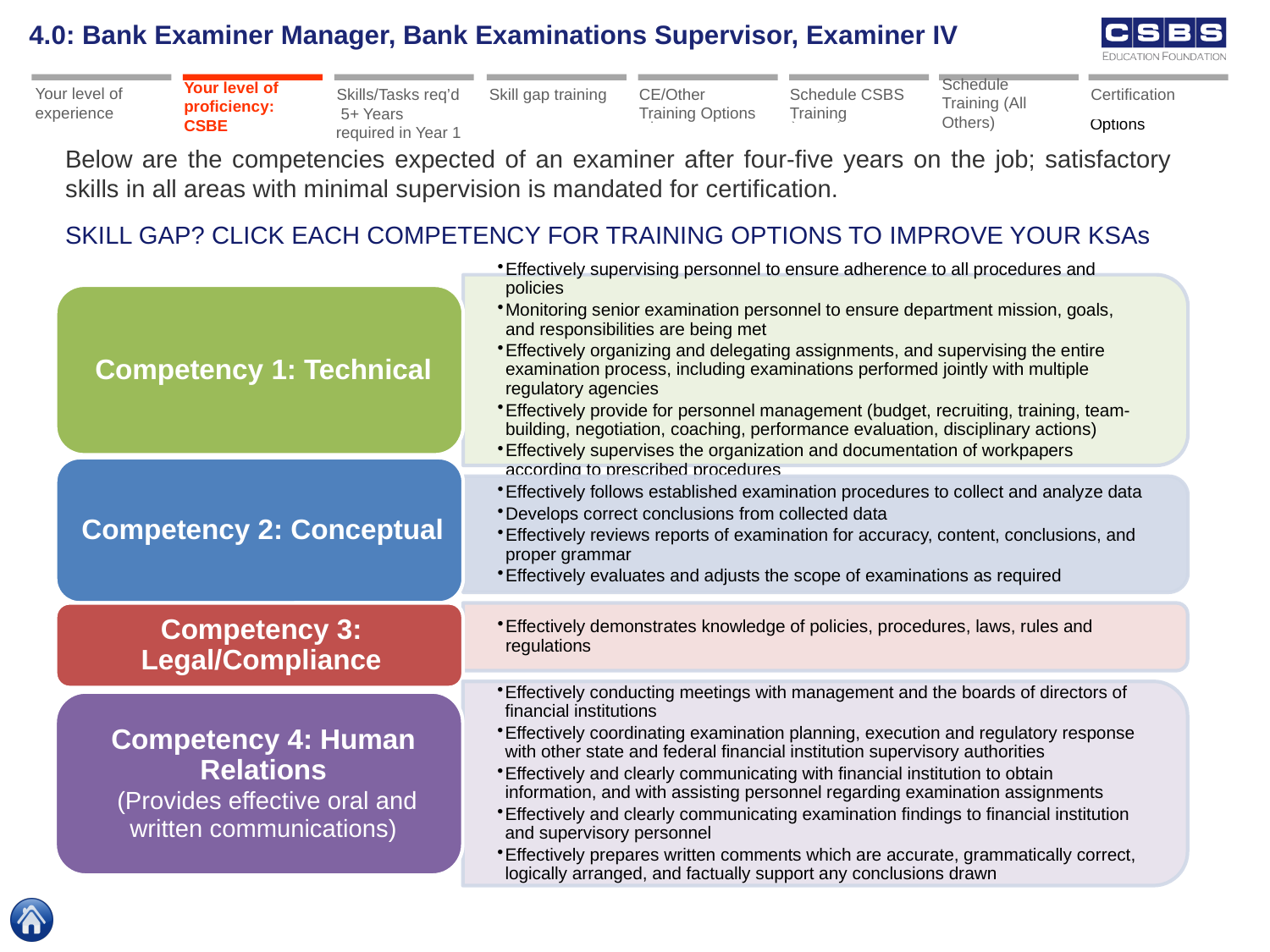

4.0: Bank Examiner Manager, Bank Examinations Supervisor, Examiner IV

Skills/Tasks req’d  5+ Years
Schedule Training (All Others)
Your level of experience
Your level of proficiency: CSBE
On-the-job experience
Sample Skills/Tasks required in Year 1
Skill gap training
CE/Other Training Options
CE/Other Training Options
Schedule CSBS Training
Schedule Training (CSBS)
Schedule Training (All Others)
Certification

Certification Options
Below are the competencies expected of an examiner after four-five years on the job; satisfactory skills in all areas with minimal supervision is mandated for certification.

SKILL GAP? CLICK EACH COMPETENCY FOR TRAINING OPTIONS TO IMPROVE YOUR KSAs
Effectively supervising personnel to ensure adherence to all procedures and policies
Monitoring senior examination personnel to ensure department mission, goals, and responsibilities are being met
Effectively organizing and delegating assignments, and supervising the entire examination process, including examinations performed jointly with multiple regulatory agencies
Effectively provide for personnel management (budget, recruiting, training, team-building, negotiation, coaching, performance evaluation, disciplinary actions)
Effectively supervises the organization and documentation of workpapers according to prescribed procedures
Competency 1: Technical
Effectively follows established examination procedures to collect and analyze data
Develops correct conclusions from collected data
Effectively reviews reports of examination for accuracy, content, conclusions, and proper grammar
Effectively evaluates and adjusts the scope of examinations as required
Competency 2: Conceptual
Effectively demonstrates knowledge of policies, procedures, laws, rules and regulations
Competency 3: Legal/Compliance
Effectively conducting meetings with management and the boards of directors of financial institutions
Effectively coordinating examination planning, execution and regulatory response with other state and federal financial institution supervisory authorities
Effectively and clearly communicating with financial institution to obtain information, and with assisting personnel regarding examination assignments
Effectively and clearly communicating examination findings to financial institution and supervisory personnel
Effectively prepares written comments which are accurate, grammatically correct, logically arranged, and factually support any conclusions drawn
Competency 4: Human Relations
 (Provides effective oral and written communications)